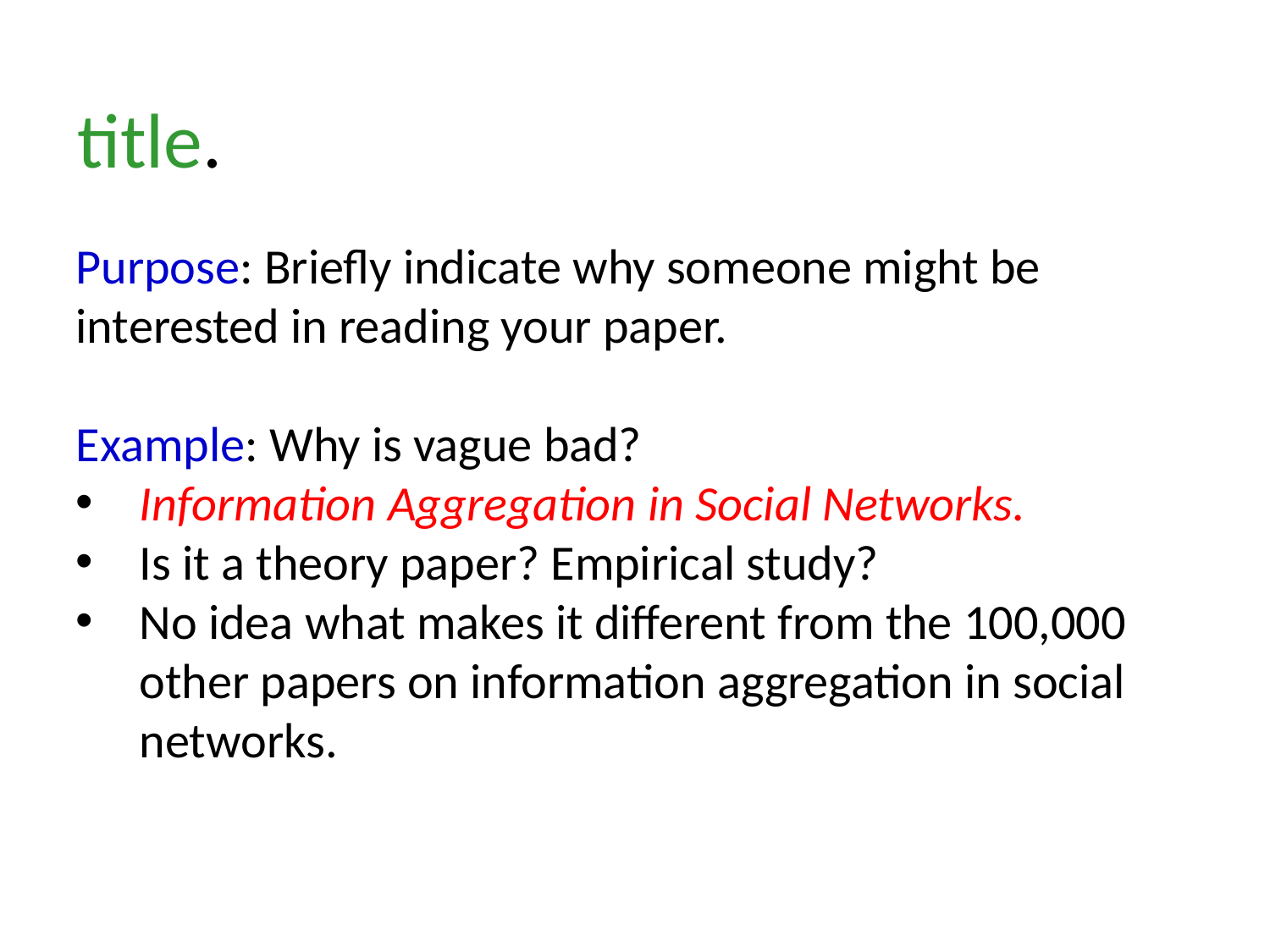

title.
Purpose: Briefly indicate why someone might be interested in reading your paper.

Example: Why is vague bad?
Information Aggregation in Social Networks.
Is it a theory paper? Empirical study?
No idea what makes it different from the 100,000 other papers on information aggregation in social networks.